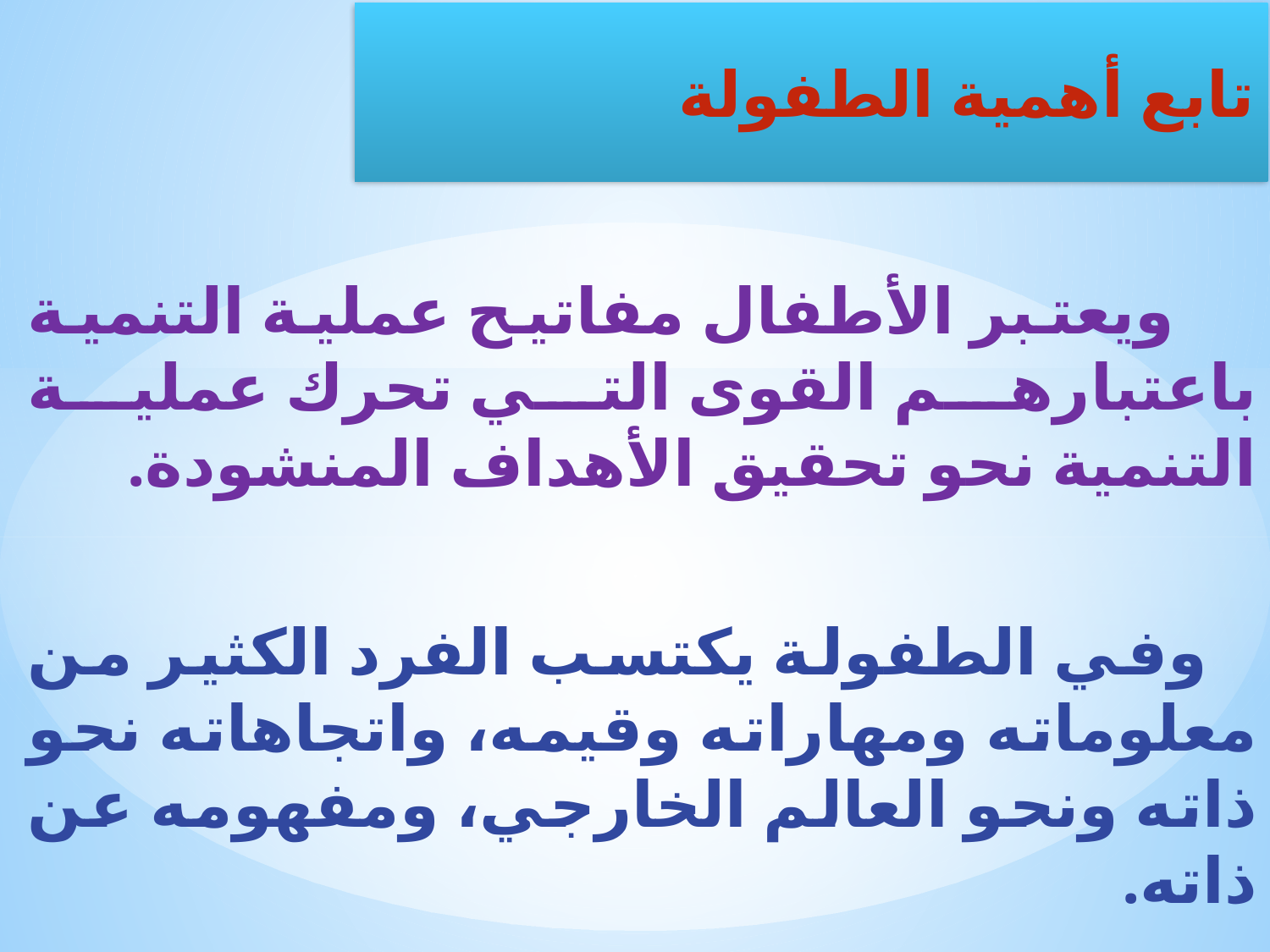

ويعتبر الأطفال مفاتيح عملية التنمية باعتبارهم القوى التي تحرك عملية التنمية نحو تحقيق الأهداف المنشودة.

   وفي الطفولة يكتسب الفرد الكثير من معلوماته ومهاراته وقيمه، واتجاهاته نحو ذاته ونحو العالم الخارجي، ومفهومه عن ذاته.
تابع أهمية الطفولة